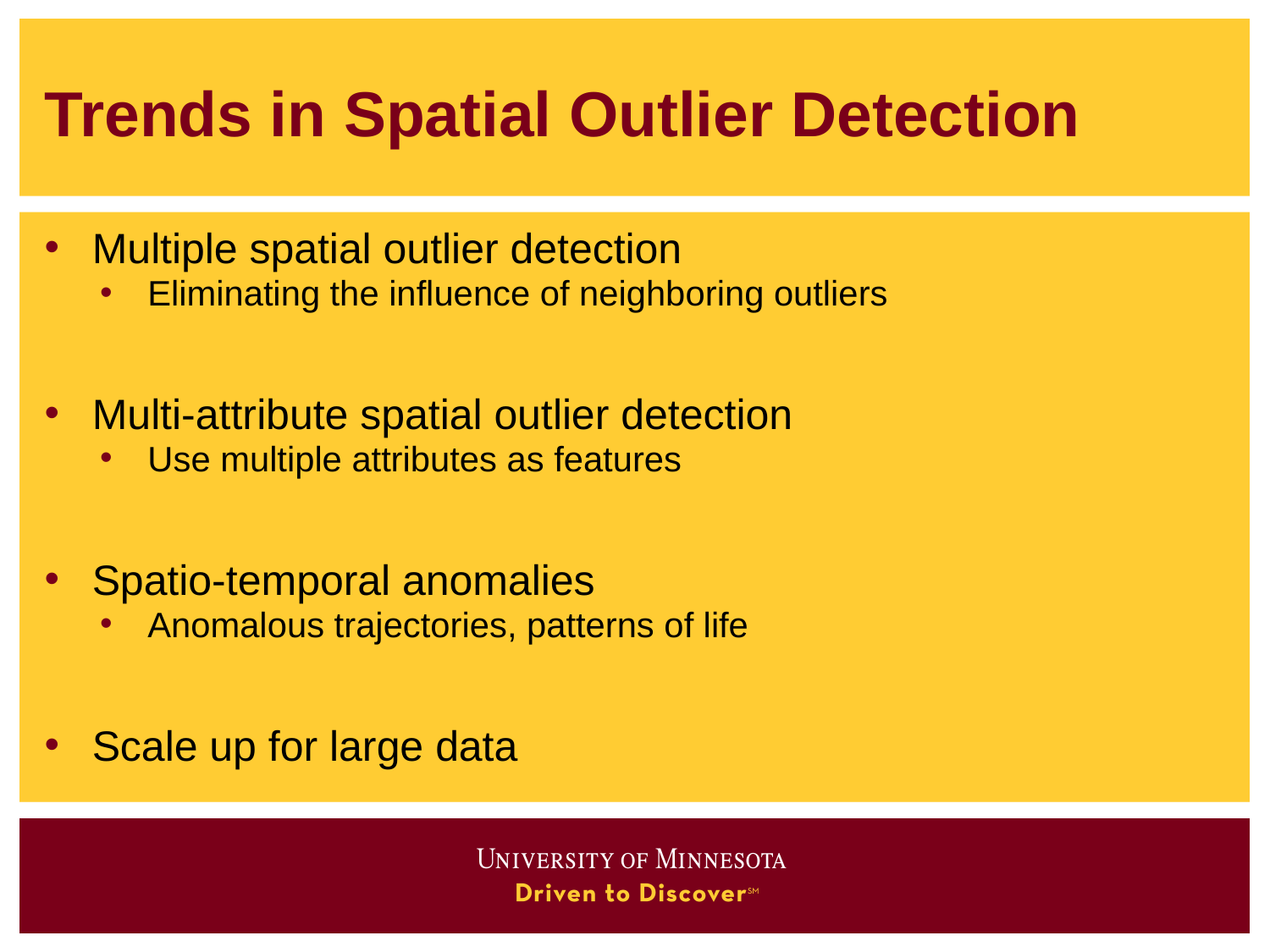

# Trends in Spatial Outlier Detection
Multiple spatial outlier detection
Eliminating the influence of neighboring outliers

Multi-attribute spatial outlier detection
Use multiple attributes as features

Spatio-temporal anomalies
Anomalous trajectories, patterns of life

Scale up for large data